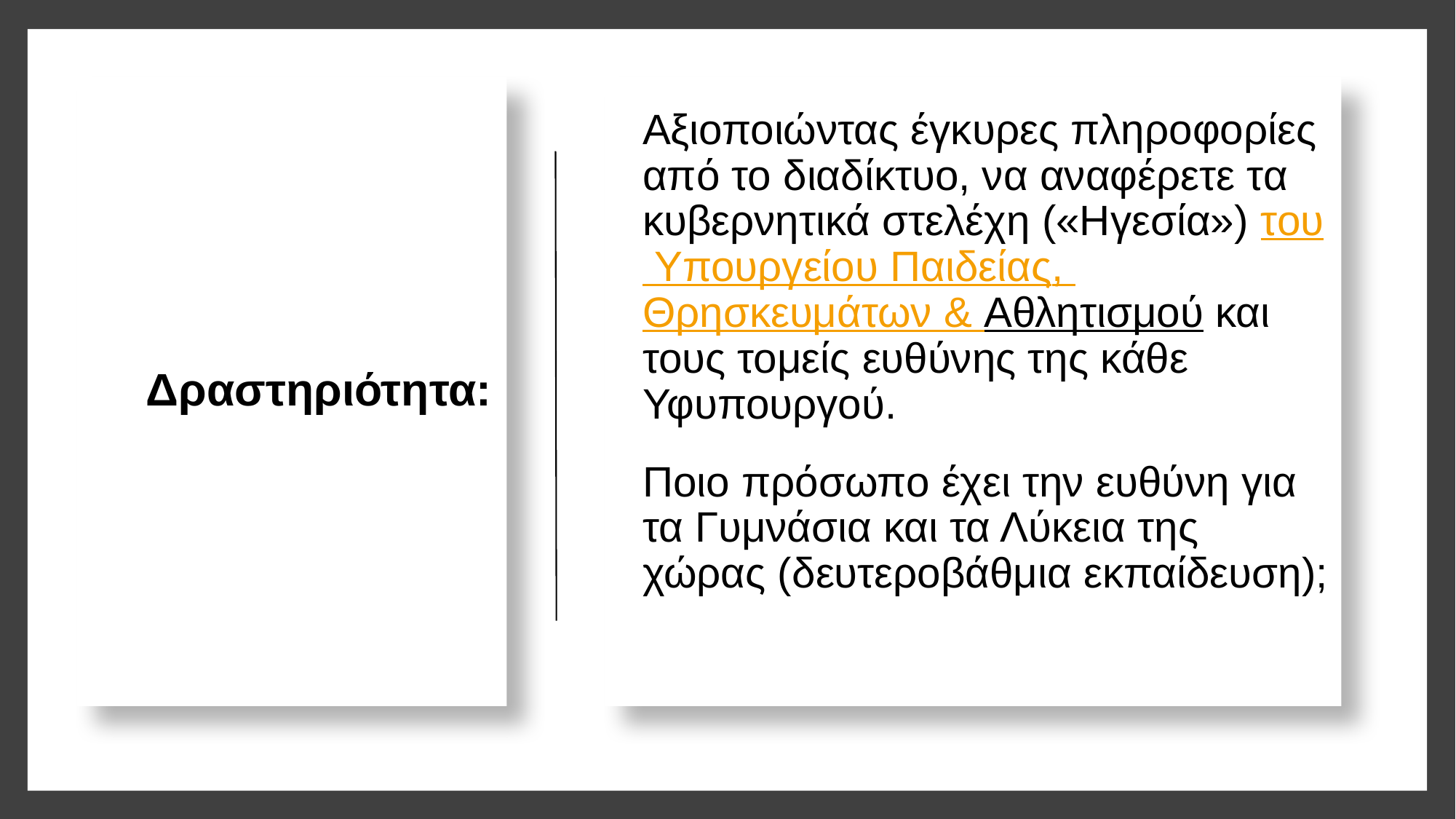

Δραστηριότητα:
Αξιοποιώντας έγκυρες πληροφορίες από το διαδίκτυο, να αναφέρετε τα κυβερνητικά στελέχη («Ηγεσία») του Υπουργείου Παιδείας, Θρησκευμάτων & Αθλητισμού και τους τομείς ευθύνης της κάθε Υφυπουργού.
Ποιο πρόσωπο έχει την ευθύνη για τα Γυμνάσια και τα Λύκεια της χώρας (δευτεροβάθμια εκπαίδευση);